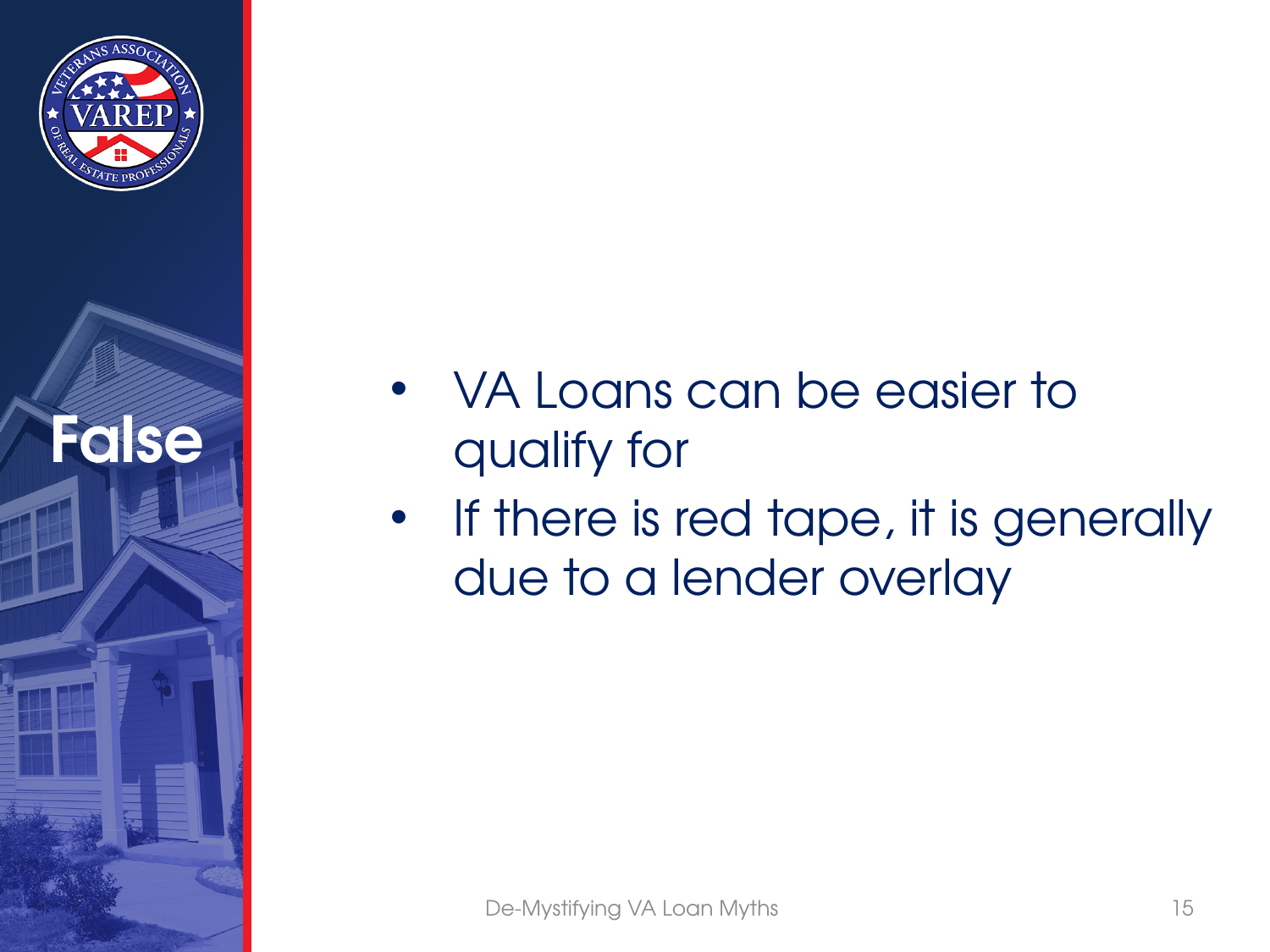

# False
VA Loans can be easier to qualify for
If there is red tape, it is generally due to a lender overlay
De-Mystifying VA Loan Myths
15